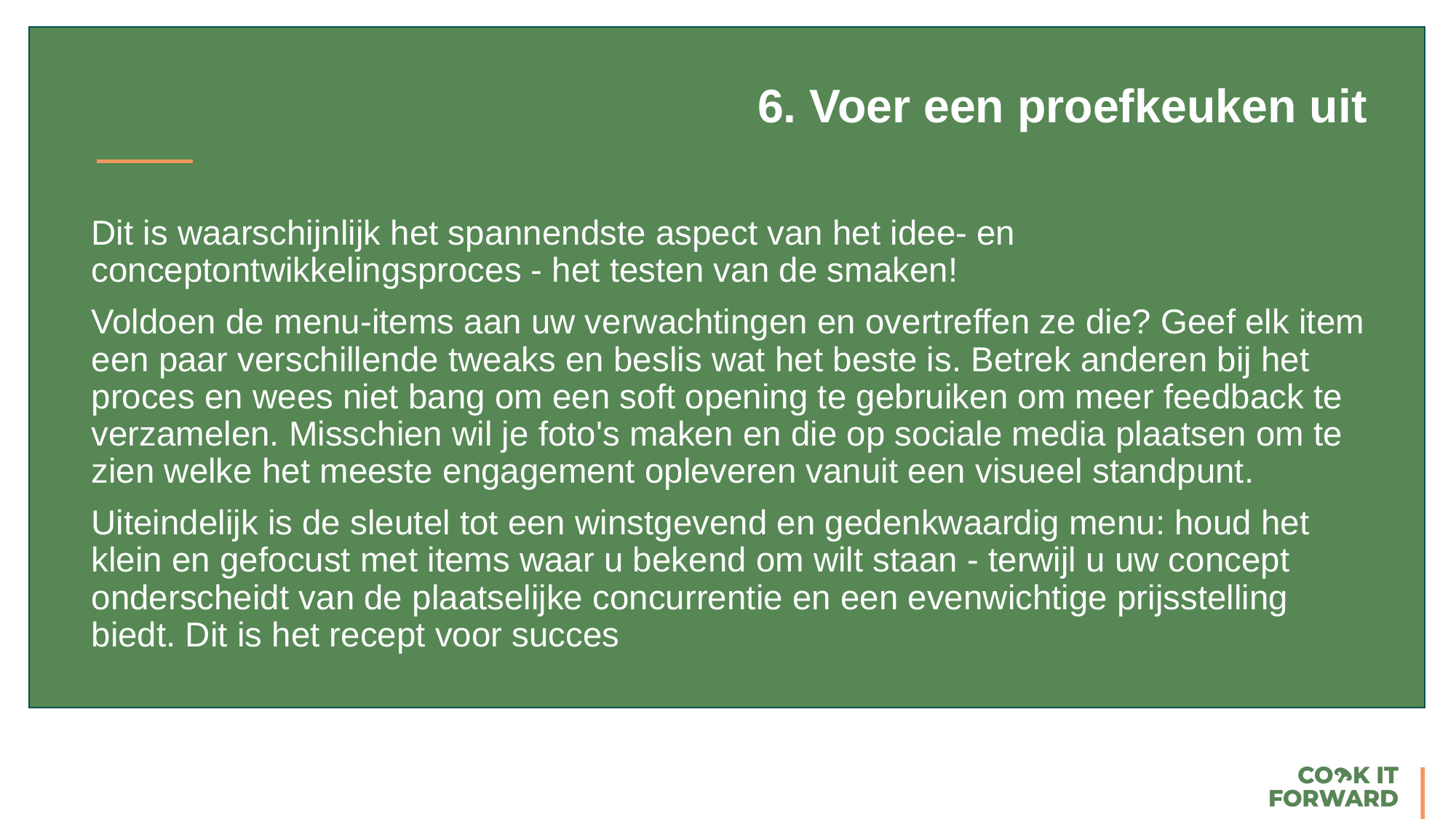

6. Voer een proefkeuken uit
Dit is waarschijnlijk het spannendste aspect van het idee- en conceptontwikkelingsproces - het testen van de smaken!
Voldoen de menu-items aan uw verwachtingen en overtreffen ze die? Geef elk item een paar verschillende tweaks en beslis wat het beste is. Betrek anderen bij het proces en wees niet bang om een soft opening te gebruiken om meer feedback te verzamelen. Misschien wil je foto's maken en die op sociale media plaatsen om te zien welke het meeste engagement opleveren vanuit een visueel standpunt.
Uiteindelijk is de sleutel tot een winstgevend en gedenkwaardig menu: houd het klein en gefocust met items waar u bekend om wilt staan - terwijl u uw concept onderscheidt van de plaatselijke concurrentie en een evenwichtige prijsstelling biedt. Dit is het recept voor succes